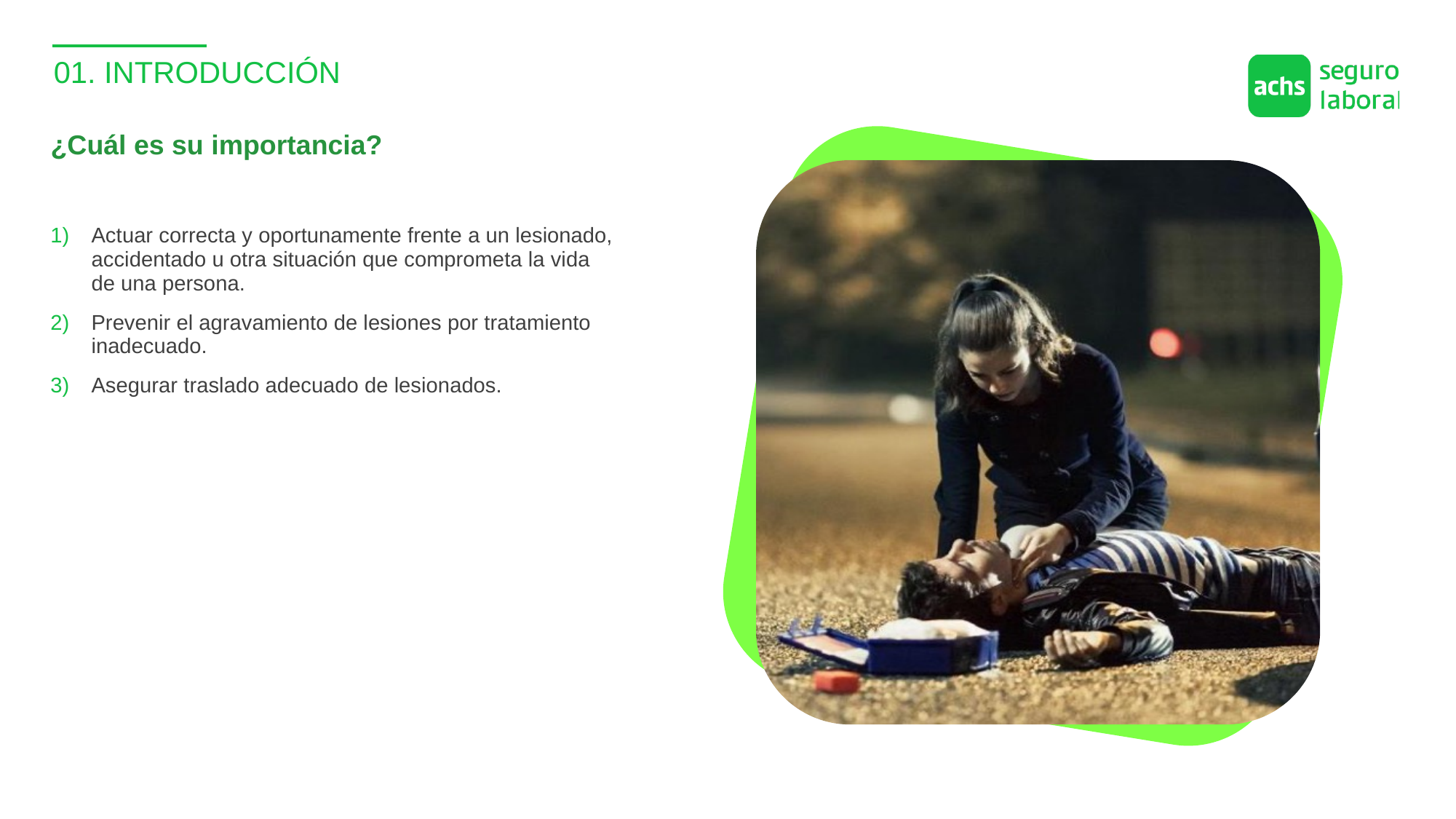

01. INTRODUCCIÓN
¿Cuál es su importancia?

Actuar correcta y oportunamente frente a un lesionado, accidentado u otra situación que comprometa la vida de una persona.
Prevenir el agravamiento de lesiones por tratamiento inadecuado.
Asegurar traslado adecuado de lesionados.